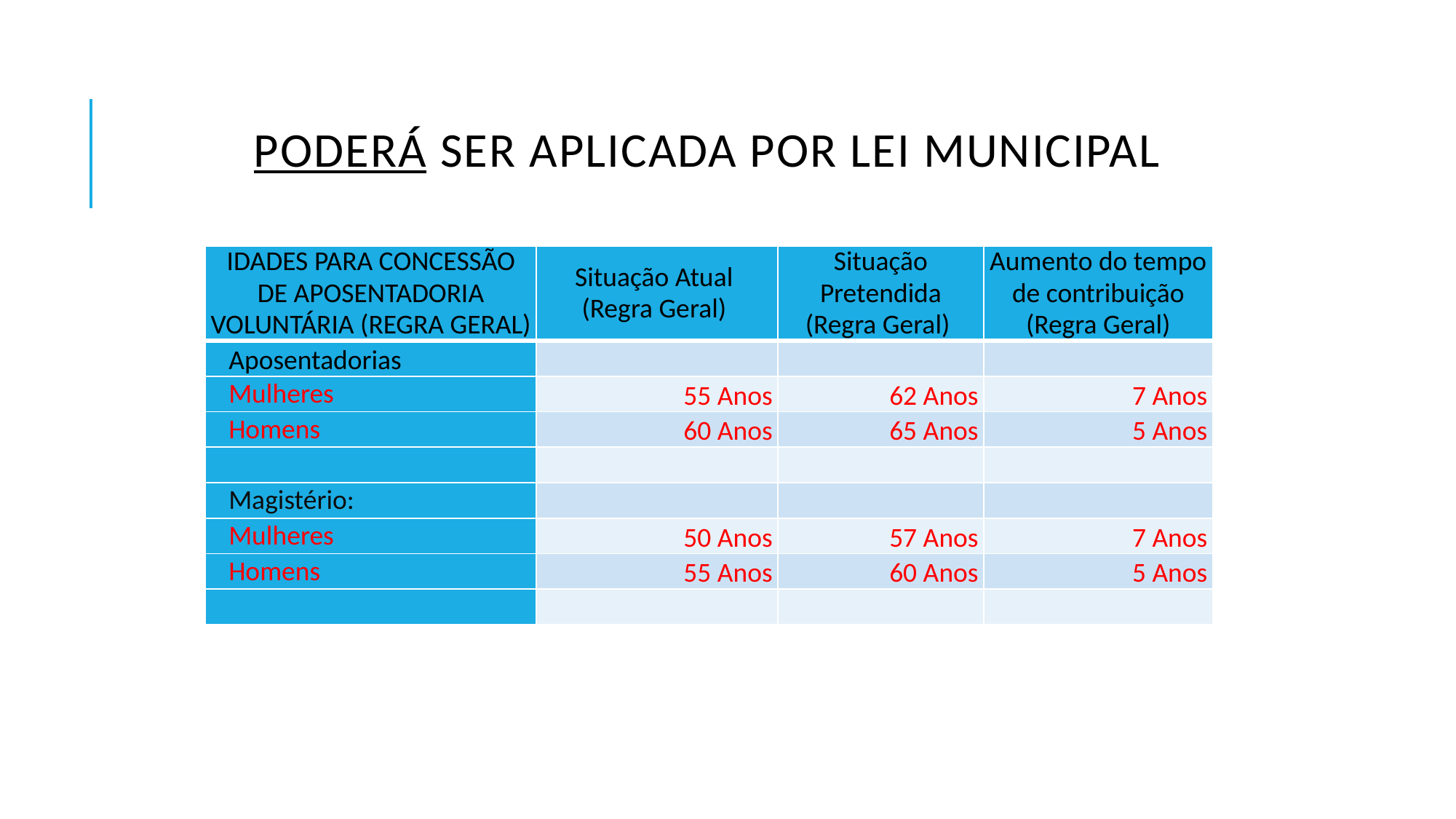

# PODERÁ SER APLICADA POR LEI MUNICIPAL

| IDADES PARA CONCESSÃO DE APOSENTADORIA VOLUNTÁRIA (REGRA GERAL) | Situação Atual (Regra Geral) | Situação Pretendida (Regra Geral) | Aumento do tempo de contribuição (Regra Geral) |
| --- | --- | --- | --- |
| Aposentadorias |  |  |  |
| Mulheres | 55 Anos | 62 Anos | 7 Anos |
| Homens | 60 Anos | 65 Anos | 5 Anos |
|  |  |  |  |
| Magistério: |  |  |  |
| Mulheres | 50 Anos | 57 Anos | 7 Anos |
| Homens | 55 Anos | 60 Anos | 5 Anos |
|  |  |  |  |